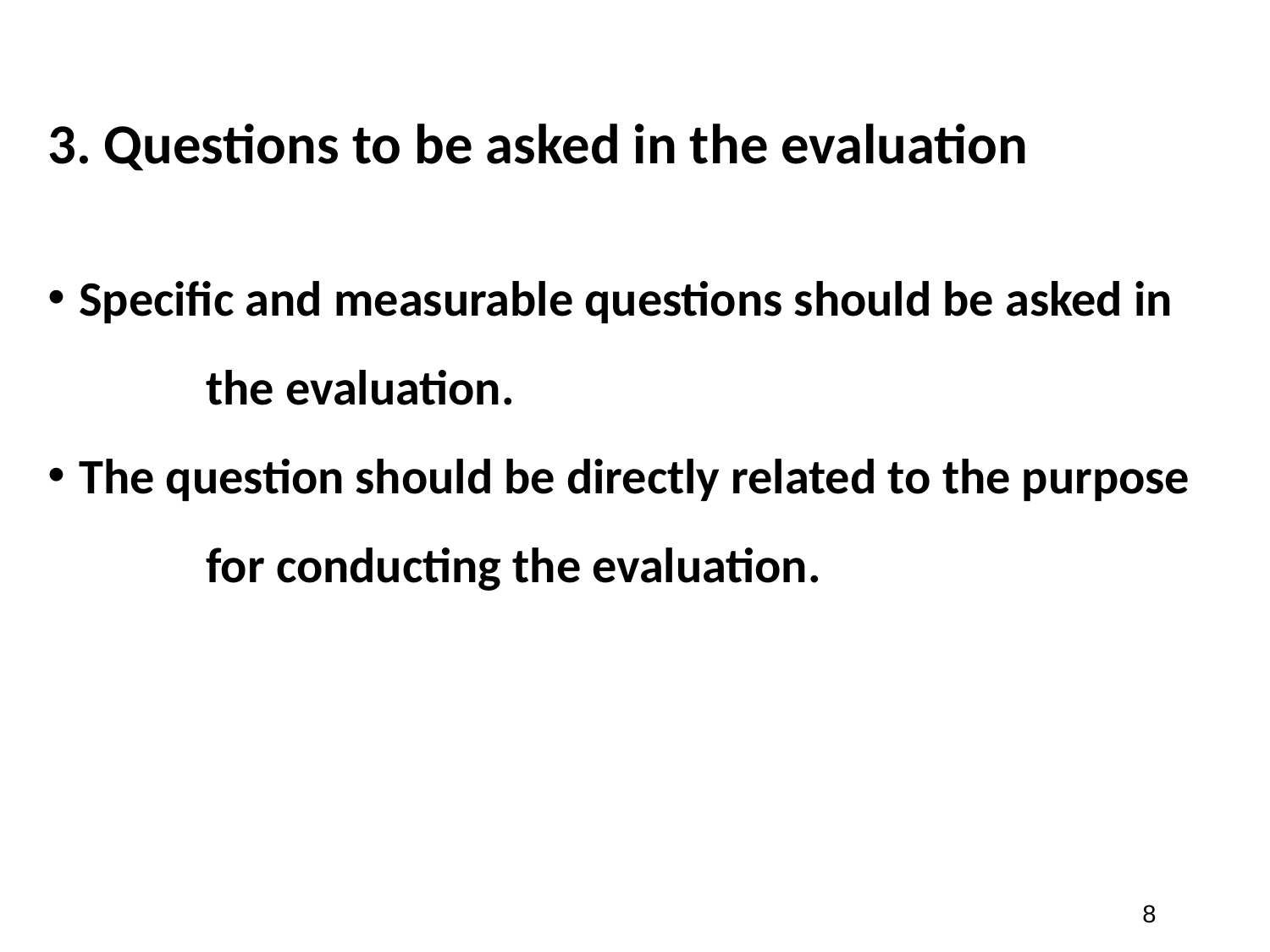

# 3. Questions to be asked in the evaluation
Specific and measurable questions should be asked in 	the evaluation.
The question should be directly related to the purpose 	for conducting the evaluation.
8